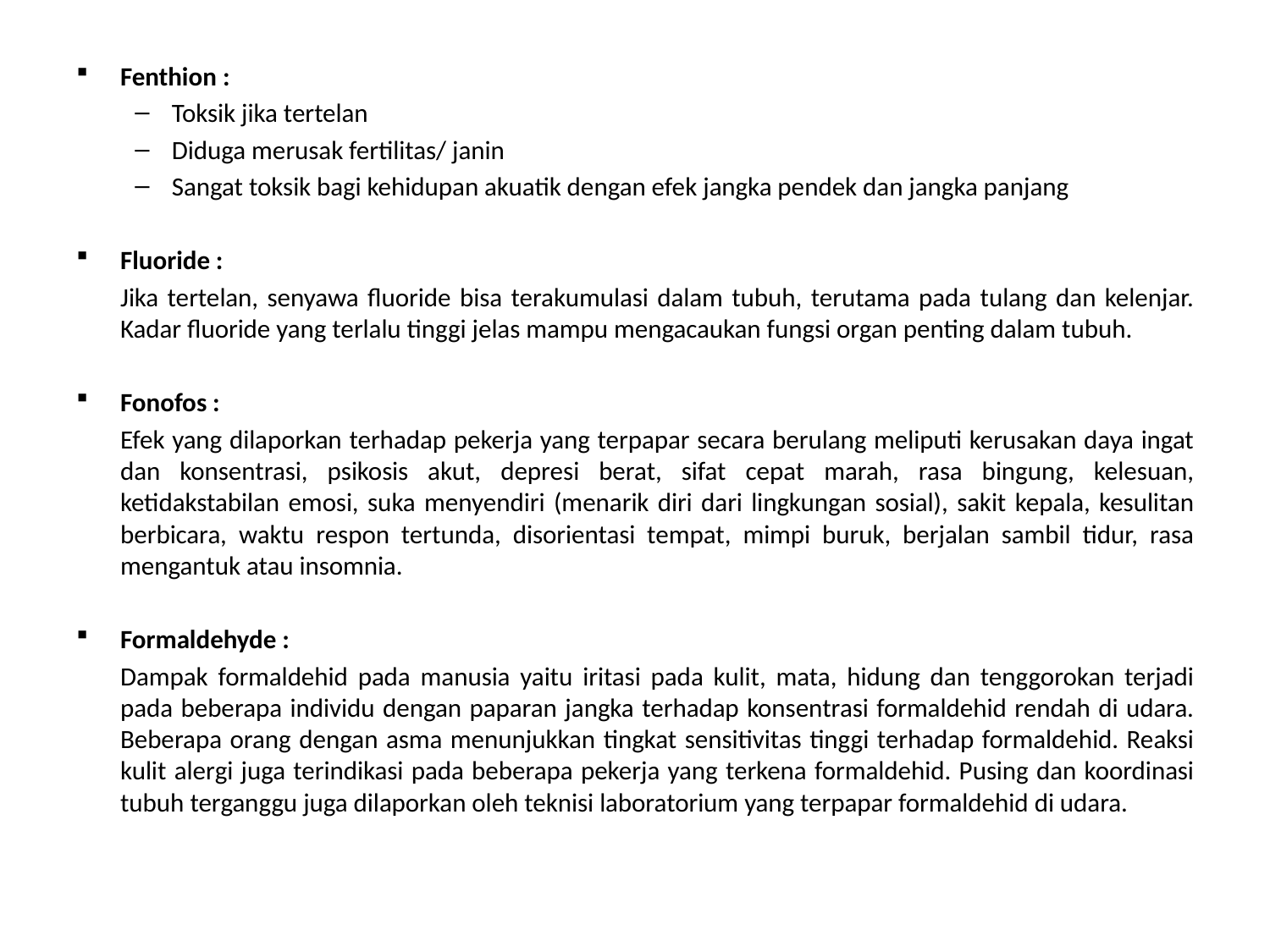

Fenthion :
Toksik jika tertelan
Diduga merusak fertilitas/ janin
Sangat toksik bagi kehidupan akuatik dengan efek jangka pendek dan jangka panjang

Fluoride :
	Jika tertelan, senyawa fluoride bisa terakumulasi dalam tubuh, terutama pada tulang dan kelenjar. Kadar fluoride yang terlalu tinggi jelas mampu mengacaukan fungsi organ penting dalam tubuh.

Fonofos :
	Efek yang dilaporkan terhadap pekerja yang terpapar secara berulang meliputi kerusakan daya ingat dan konsentrasi, psikosis akut, depresi berat, sifat cepat marah, rasa bingung, kelesuan, ketidakstabilan emosi, suka menyendiri (menarik diri dari lingkungan sosial), sakit kepala, kesulitan berbicara, waktu respon tertunda, disorientasi tempat, mimpi buruk, berjalan sambil tidur, rasa mengantuk atau insomnia.

Formaldehyde :
	Dampak formaldehid pada manusia yaitu iritasi pada kulit, mata, hidung dan tenggorokan terjadi pada beberapa individu dengan paparan jangka terhadap konsentrasi formaldehid rendah di udara. Beberapa orang dengan asma menunjukkan tingkat sensitivitas tinggi terhadap formaldehid. Reaksi kulit alergi juga terindikasi pada beberapa pekerja yang terkena formaldehid. Pusing dan koordinasi tubuh terganggu juga dilaporkan oleh teknisi laboratorium yang terpapar formaldehid di udara.